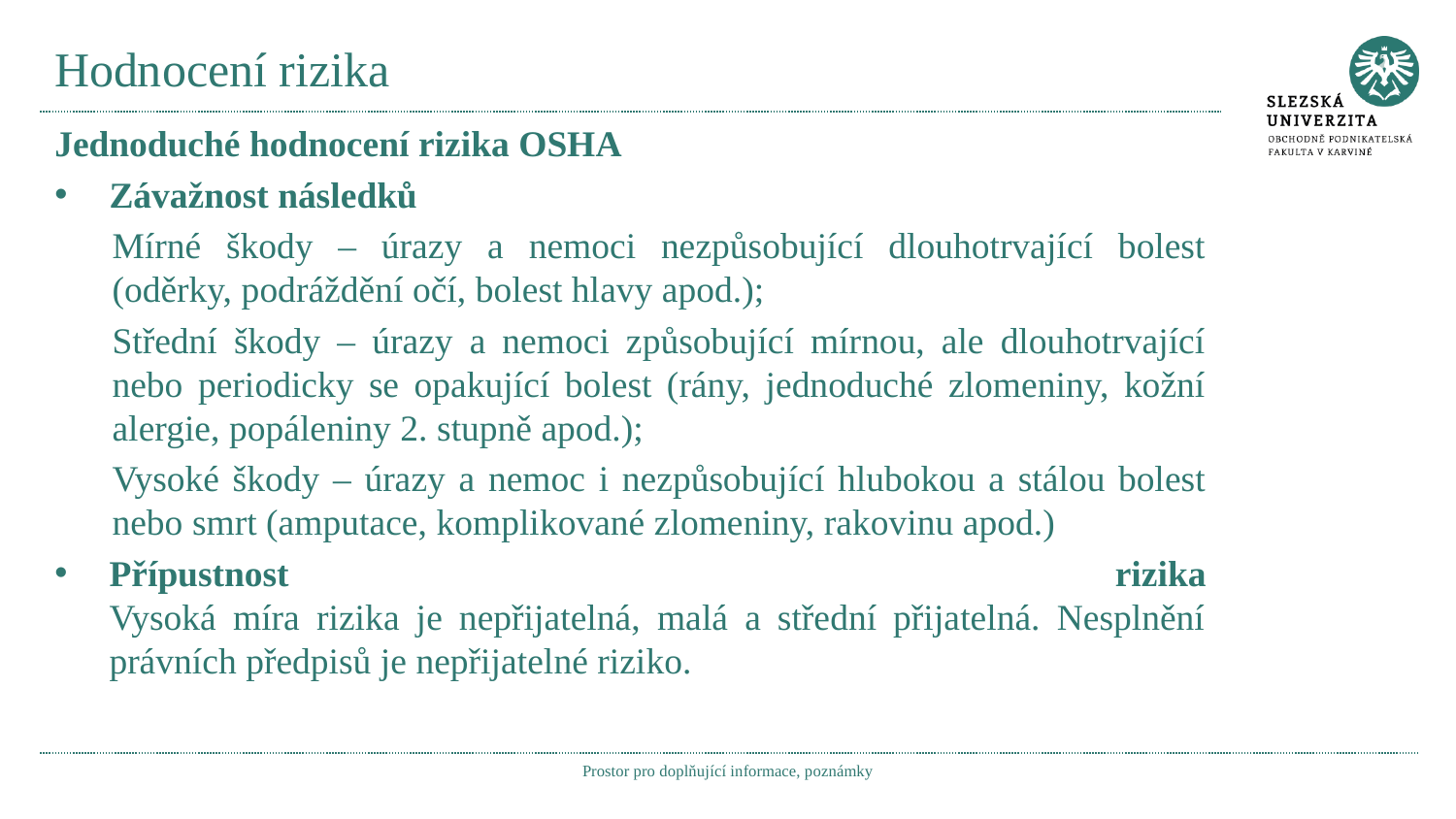

# Hodnocení rizika
Jednoduché hodnocení rizika OSHA
Závažnost následků
Mírné škody – úrazy a nemoci nezpůsobující dlouhotrvající bolest (oděrky, podráždění očí, bolest hlavy apod.);
Střední škody – úrazy a nemoci způsobující mírnou, ale dlouhotrvající nebo periodicky se opakující bolest (rány, jednoduché zlomeniny, kožní alergie, popáleniny 2. stupně apod.);
Vysoké škody – úrazy a nemoc i nezpůsobující hlubokou a stálou bolest nebo smrt (amputace, komplikované zlomeniny, rakovinu apod.)
Přípustnost rizika
Vysoká míra rizika je nepřijatelná, malá a střední přijatelná. Nesplnění právních předpisů je nepřijatelné riziko.

Prostor pro doplňující informace, poznámky